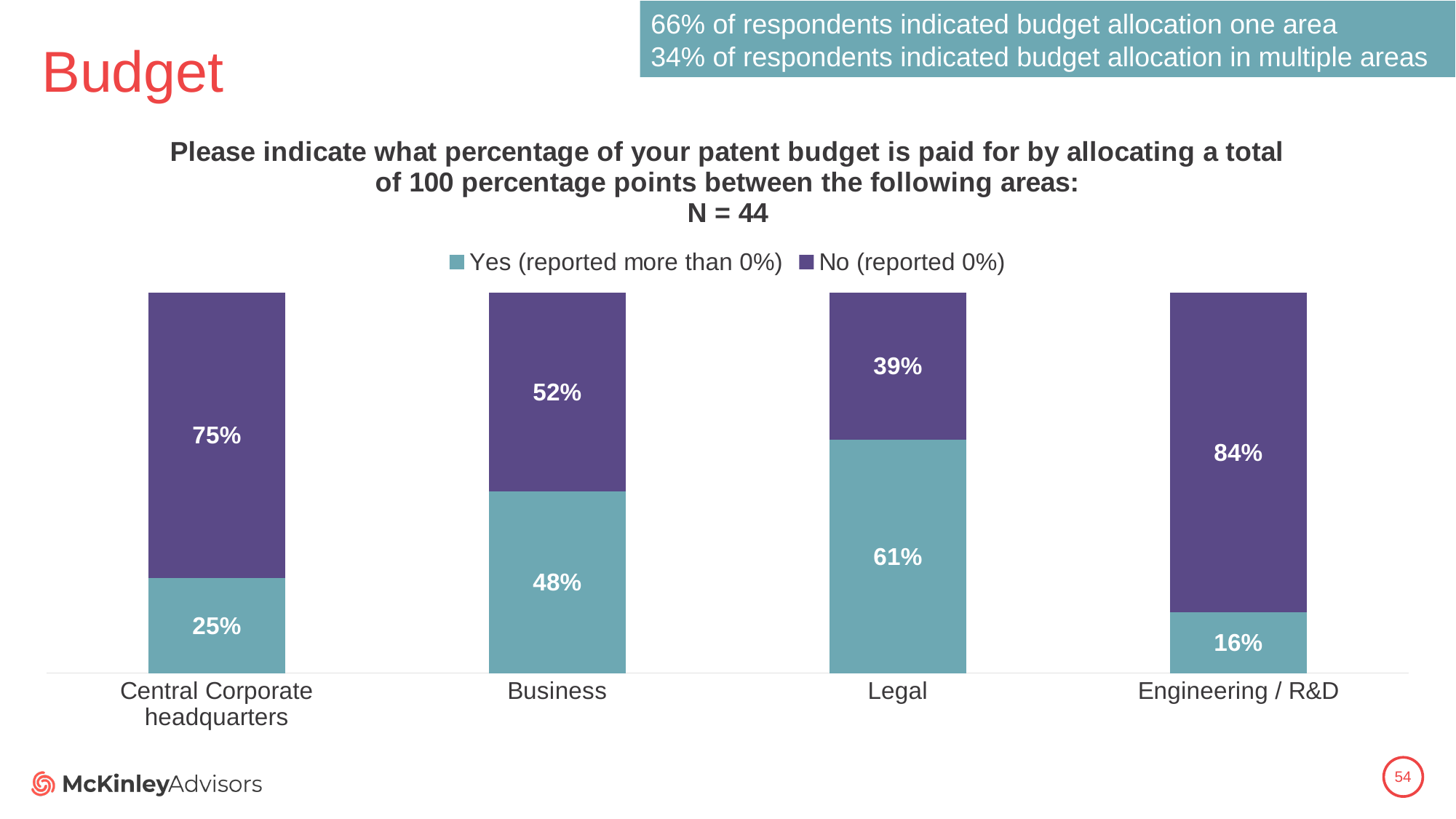

66% of respondents indicated budget allocation one area
34% of respondents indicated budget allocation in multiple areas
# Budget

### Chart: Please indicate what percentage of your patent budget is paid for by allocating a total of 100 percentage points between the following areas:
N = 44

| Category | Yes (reported more than 0%) | No (reported 0%) |
|---|---|---|
| Central Corporate headquarters | 0.25 | 0.75 |
| Business | 0.4772727272727273 | 0.5227272727272727 |
| Legal | 0.6136363636363636 | 0.38636363636363635 |
| Engineering / R&D | 0.1590909090909091 | 0.8409090909090909 |
54